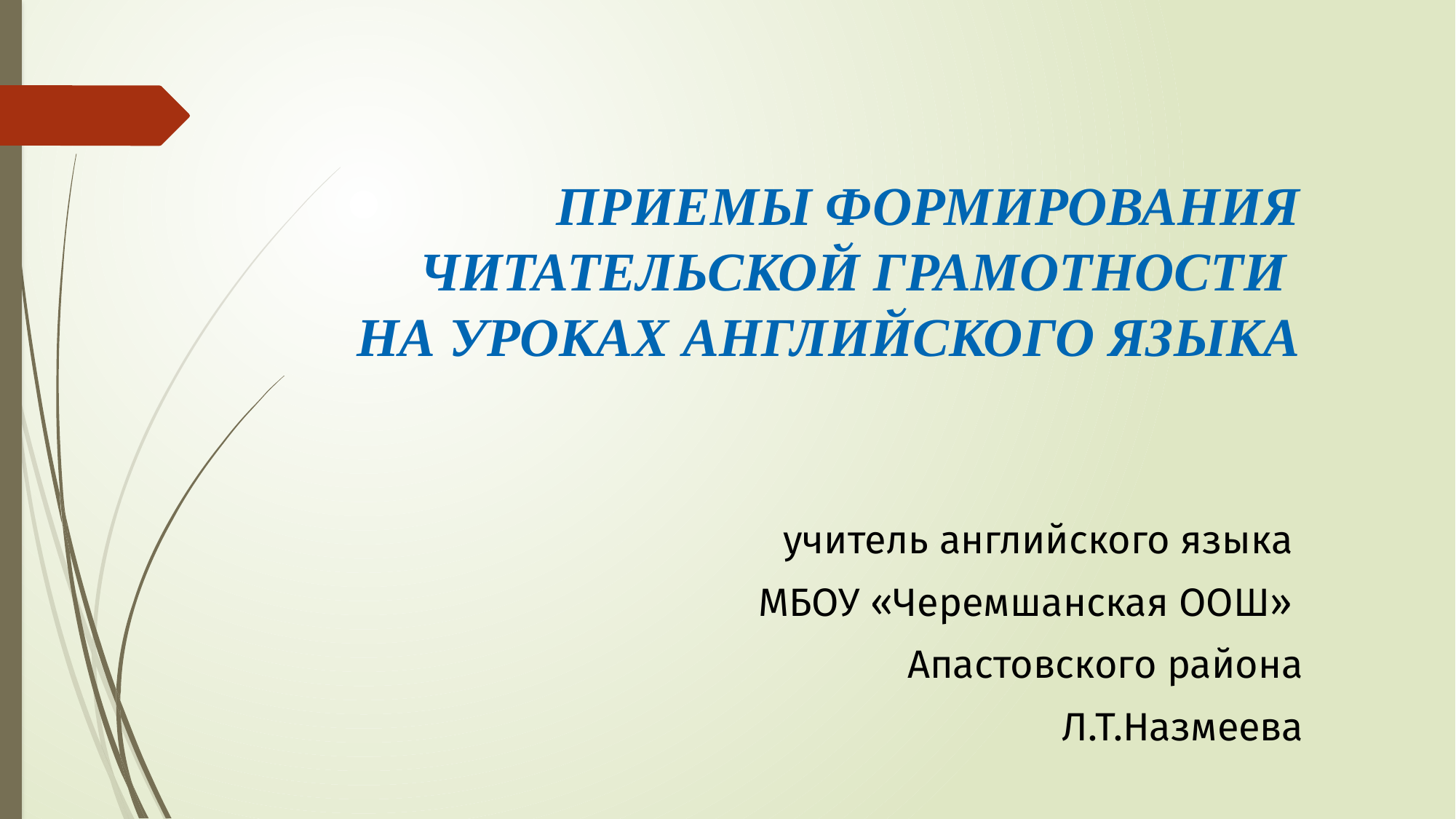

Приемы ФОРМИРОВАНия читательскОЙ ГРАМОТНОСТИ
НА УРОКАХ АНГЛИЙСКОГО ЯЗЫКА
учитель английского языка
МБОУ «Черемшанская ООШ»
Апастовского района
 Л.Т.Назмеева